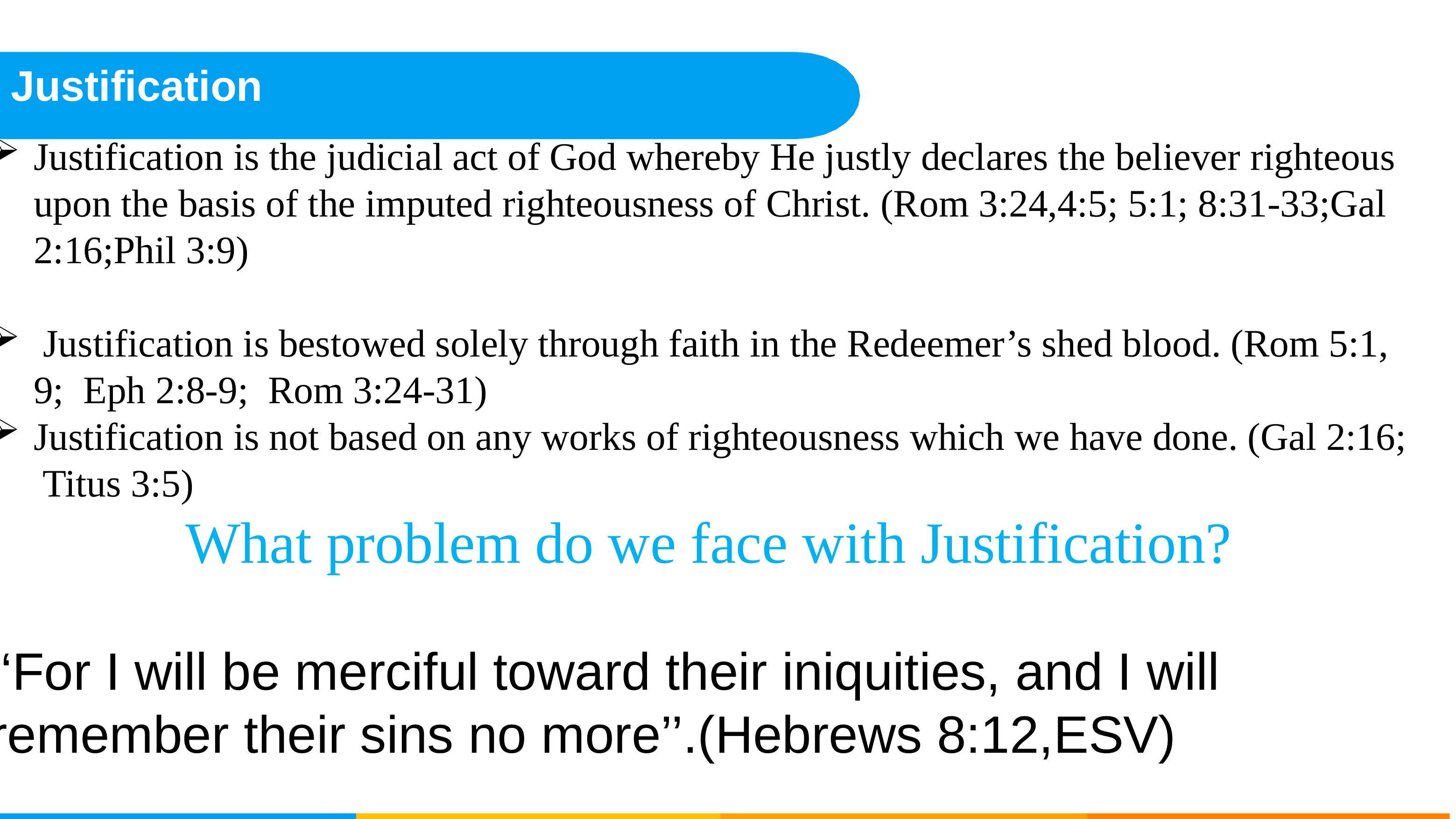

Justification
Justification is the judicial act of God whereby He justly declares the believer righteous upon the basis of the imputed righteousness of Christ. (Rom 3:24,4:5; 5:1; 8:31-33;Gal 2:16;Phil 3:9)

 Justification is bestowed solely through faith in the Redeemer’s shed blood. (Rom 5:1, 9;  Eph 2:8-9;  Rom 3:24-31)
Justification is not based on any works of righteousness which we have done. (Gal 2:16;    Titus 3:5)
What problem do we face with Justification?

‘‘For I will be merciful toward their iniquities, and I will remember their sins no more’’.(Hebrews 8:12,ESV)

JUSTIFICATION